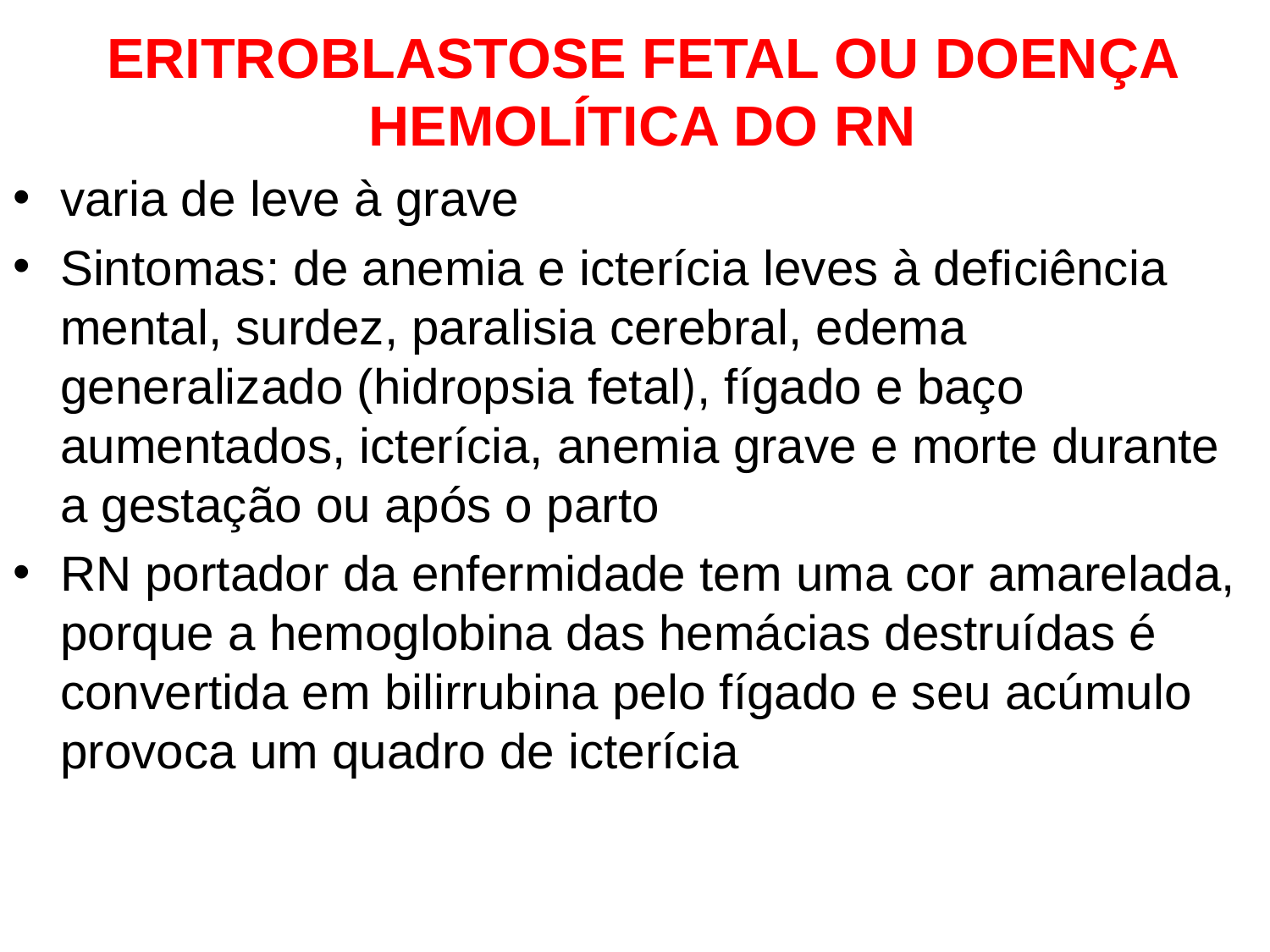

#

ERITROBLASTOSE FETAL OU DOENÇA HEMOLÍTICA DO RN
varia de leve à grave
Sintomas: de anemia e icterícia leves à deficiência mental, surdez, paralisia cerebral, edema generalizado (hidropsia fetal), fígado e baço aumentados, icterícia, anemia grave e morte durante a gestação ou após o parto
RN portador da enfermidade tem uma cor amarelada, porque a hemoglobina das hemácias destruídas é convertida em bilirrubina pelo fígado e seu acúmulo provoca um quadro de icterícia